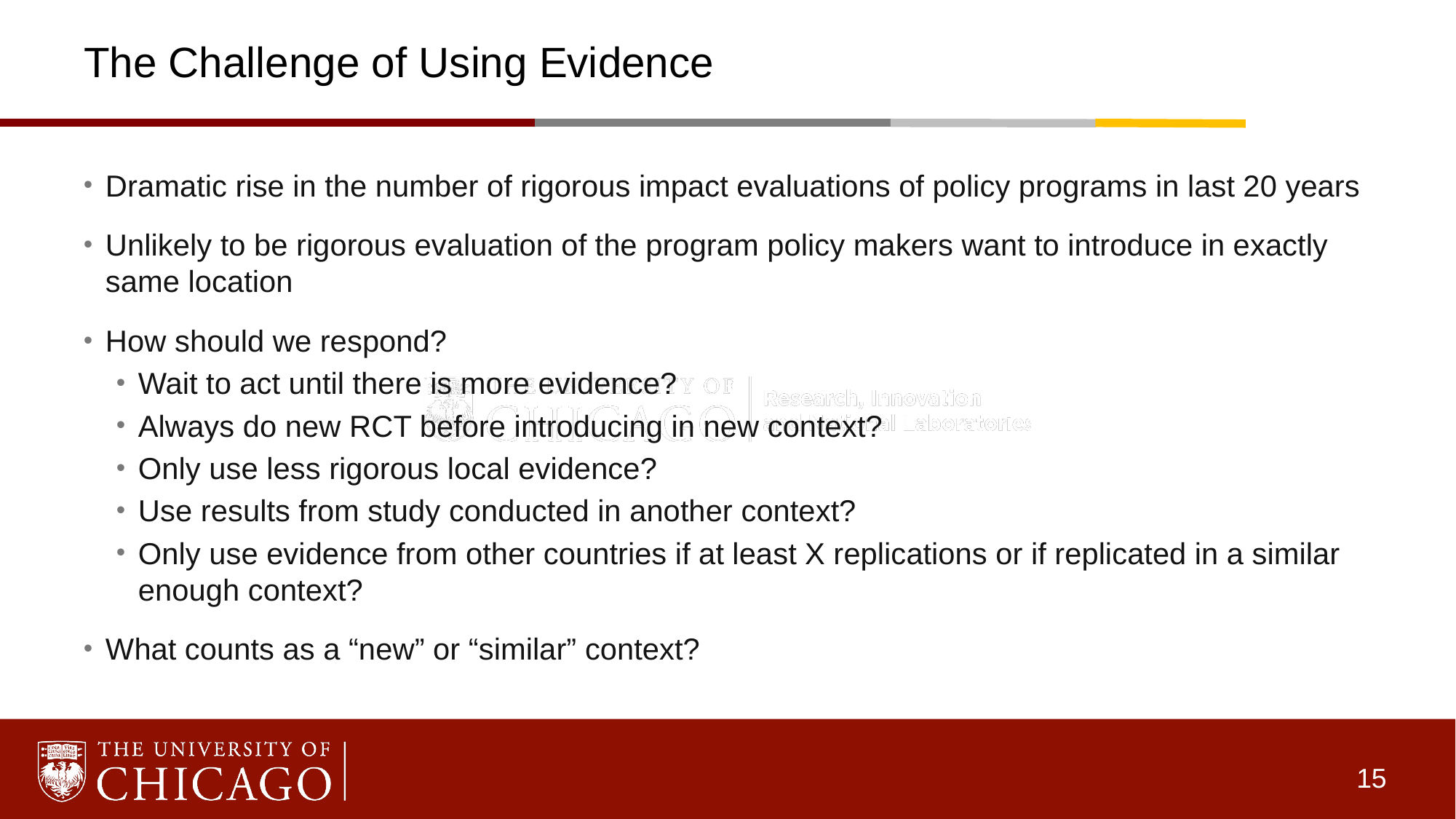

# The Challenge of Using Evidence
Dramatic rise in the number of rigorous impact evaluations of policy programs in last 20 years

Unlikely to be rigorous evaluation of the program policy makers want to introduce in exactly same location

How should we respond?
Wait to act until there is more evidence?
Always do new RCT before introducing in new context?
Only use less rigorous local evidence?
Use results from study conducted in another context?
Only use evidence from other countries if at least X replications or if replicated in a similar enough context?

What counts as a “new” or “similar” context?